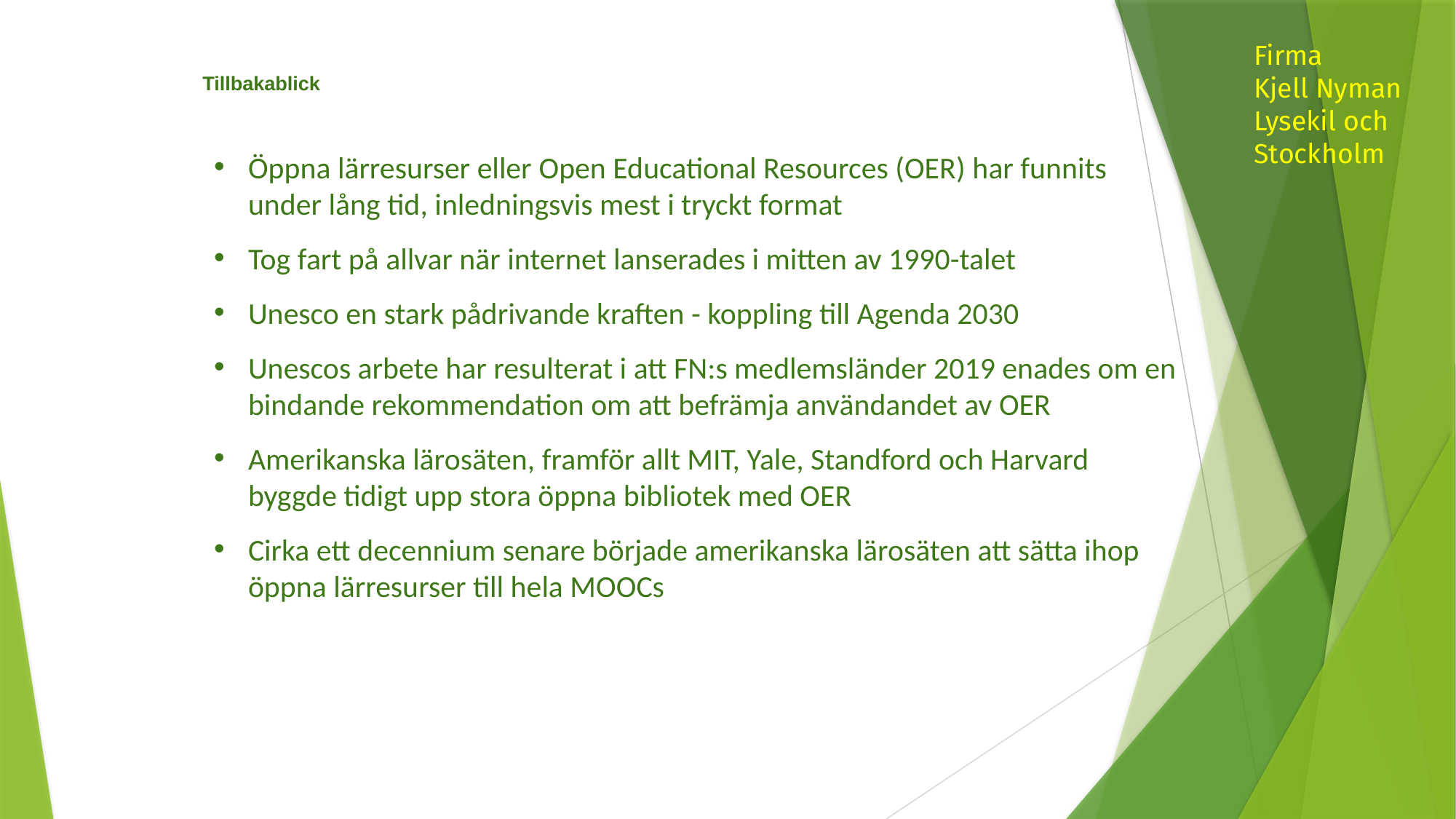

Firma
Kjell Nyman
Lysekil och
Stockholm
# Tillbakablick
Öppna lärresurser eller Open Educational Resources (OER) har funnits under lång tid, inledningsvis mest i tryckt format
Tog fart på allvar när internet lanserades i mitten av 1990-talet
Unesco en stark pådrivande kraften - koppling till Agenda 2030
Unescos arbete har resulterat i att FN:s medlemsländer 2019 enades om en bindande rekommendation om att befrämja användandet av OER
Amerikanska lärosäten, framför allt MIT, Yale, Standford och Harvard byggde tidigt upp stora öppna bibliotek med OER
Cirka ett decennium senare började amerikanska lärosäten att sätta ihop öppna lärresurser till hela MOOCs